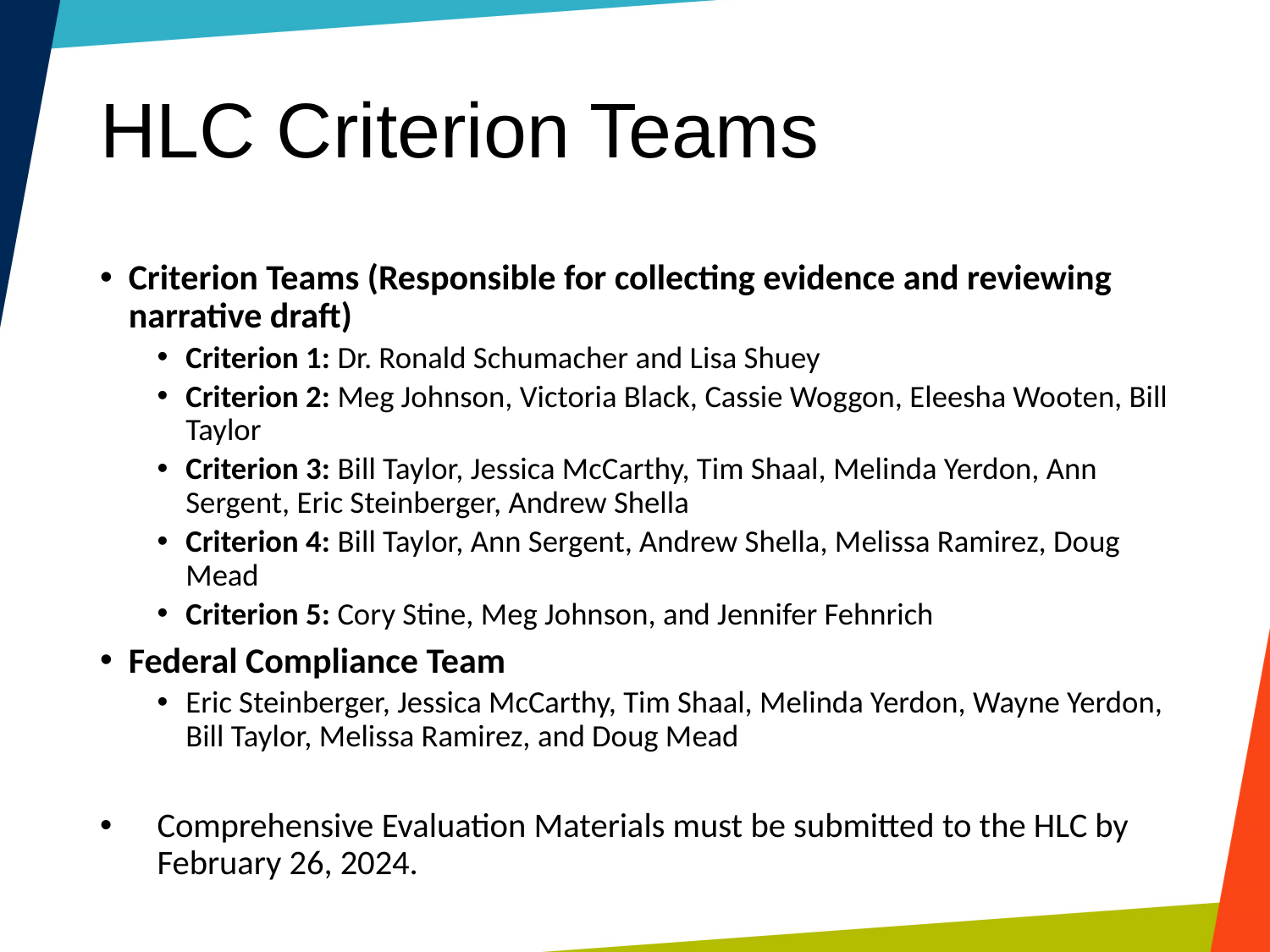

# HLC Criterion Teams

Criterion Teams (Responsible for collecting evidence and reviewing narrative draft)
Criterion 1: Dr. Ronald Schumacher and Lisa Shuey
Criterion 2: Meg Johnson, Victoria Black, Cassie Woggon, Eleesha Wooten, Bill Taylor
Criterion 3: Bill Taylor, Jessica McCarthy, Tim Shaal, Melinda Yerdon, Ann Sergent, Eric Steinberger, Andrew Shella
Criterion 4: Bill Taylor, Ann Sergent, Andrew Shella, Melissa Ramirez, Doug Mead
Criterion 5: Cory Stine, Meg Johnson, and Jennifer Fehnrich
Federal Compliance Team
Eric Steinberger, Jessica McCarthy, Tim Shaal, Melinda Yerdon, Wayne Yerdon, Bill Taylor, Melissa Ramirez, and Doug Mead

Comprehensive Evaluation Materials must be submitted to the HLC by February 26, 2024.